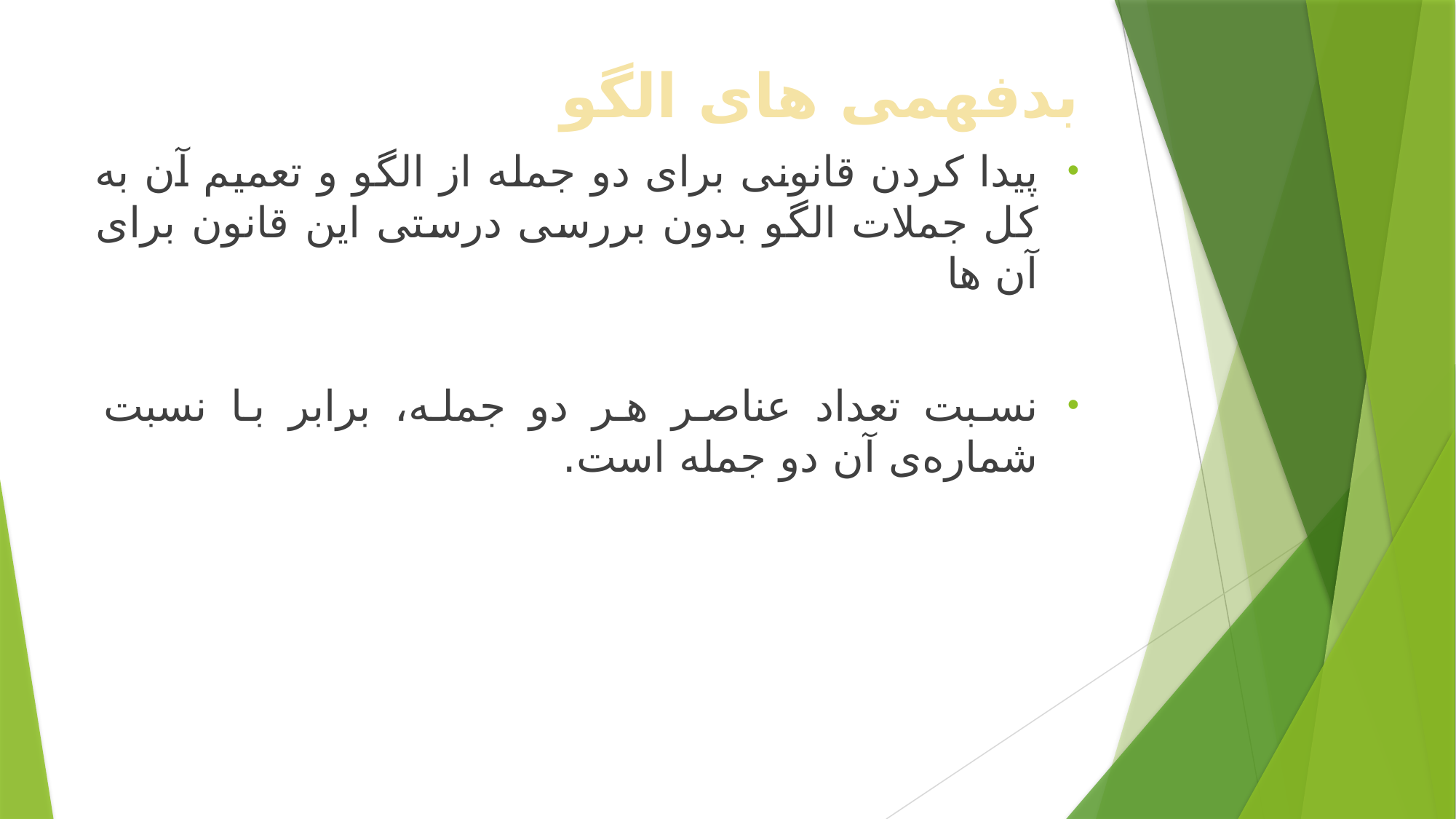

بدفهمی های الگو
پیدا کردن قانونی برای دو جمله از الگو و تعمیم آن به کل جملات الگو بدون بررسی درستی این قانون برای آن ها

نسبت تعداد عناصر هر دو جمله، برابر با نسبت شماره‌ی آن دو جمله است.